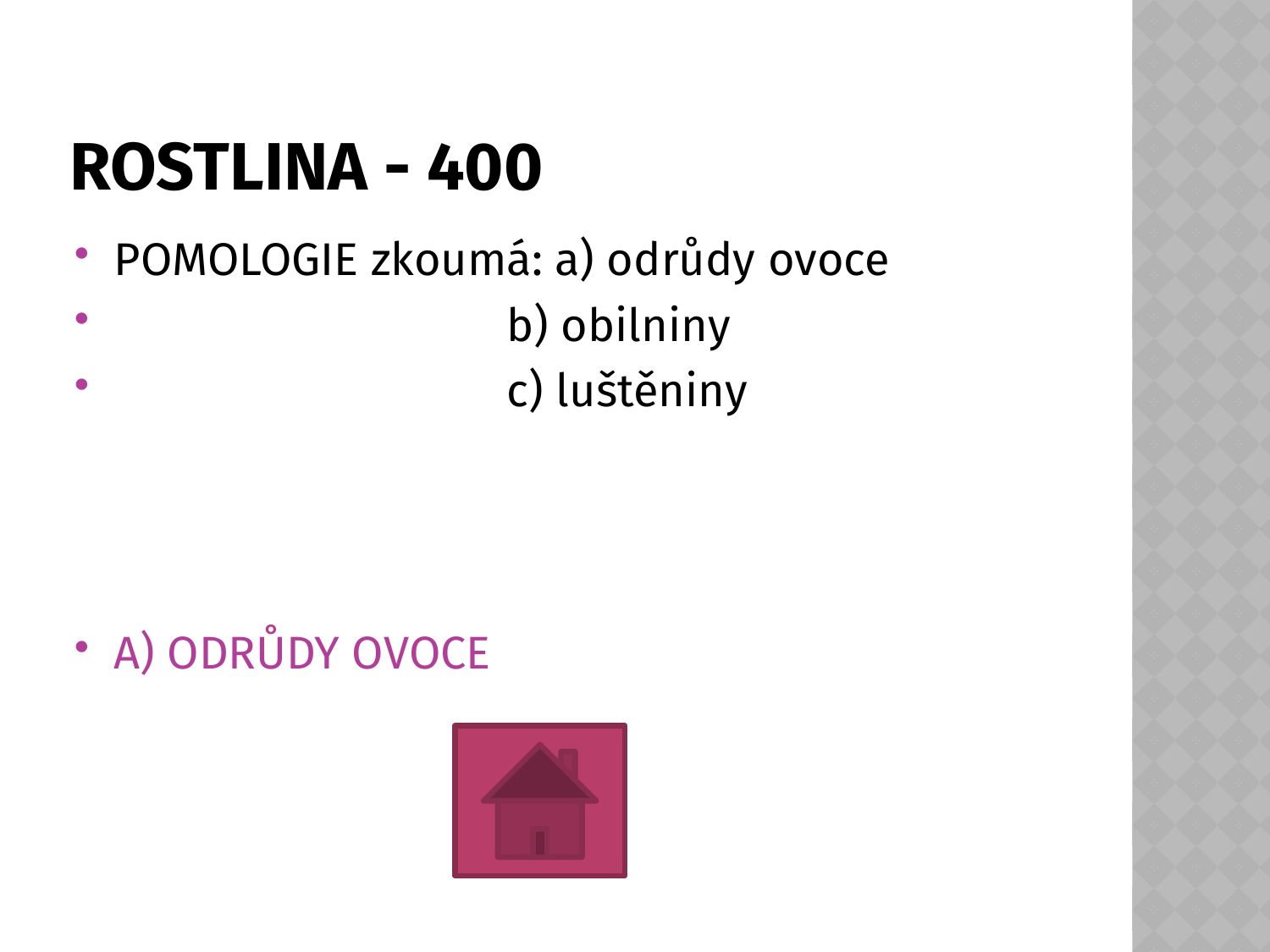

# Rostlina - 400
POMOLOGIE zkoumá: a) odrůdy ovoce
                                b) obilniny
                                c) luštěniny

A) ODRŮDY OVOCE